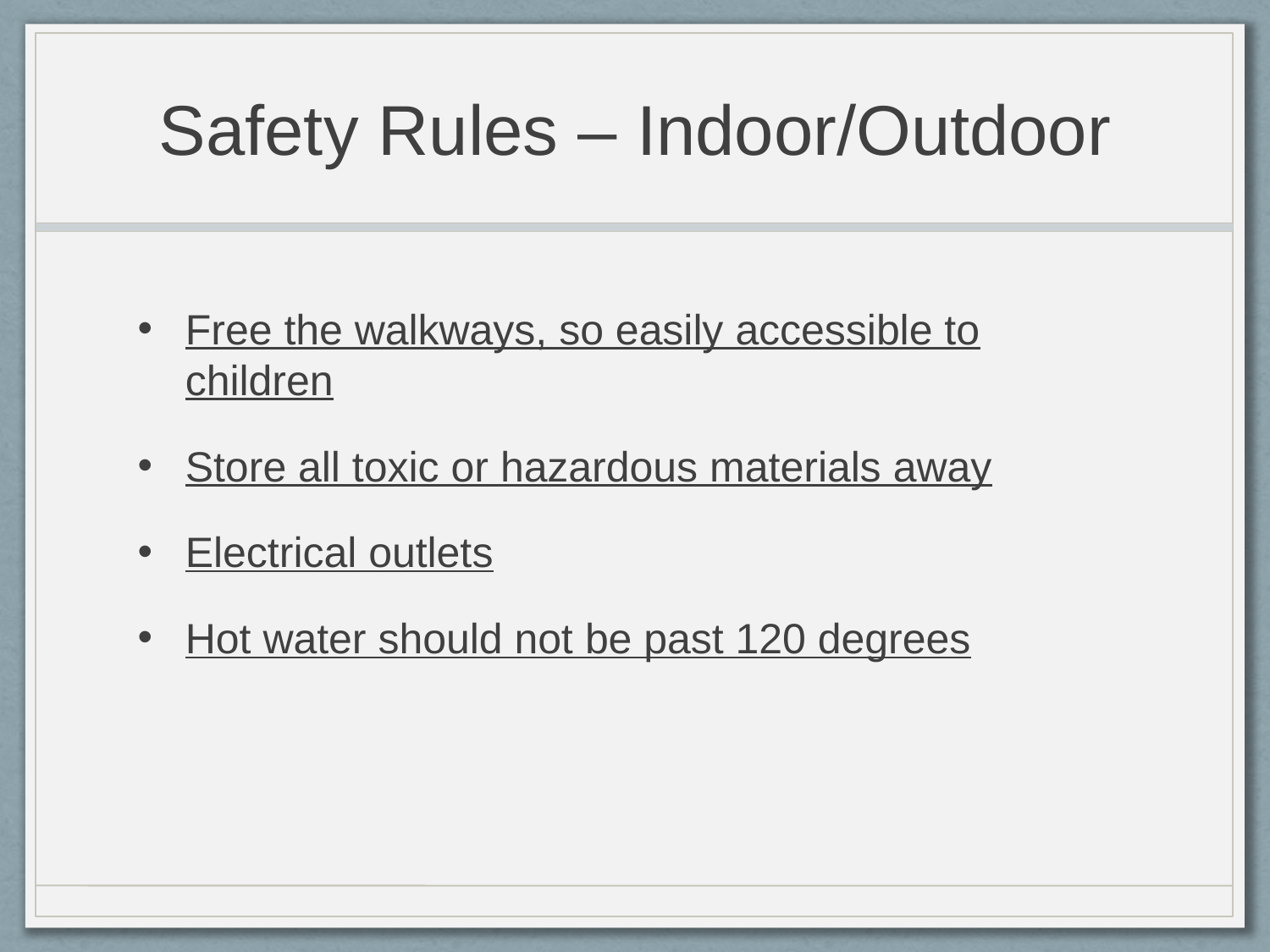

# Safety Rules – Indoor/Outdoor
Free the walkways, so easily accessible to children
Store all toxic or hazardous materials away
Electrical outlets
Hot water should not be past 120 degrees